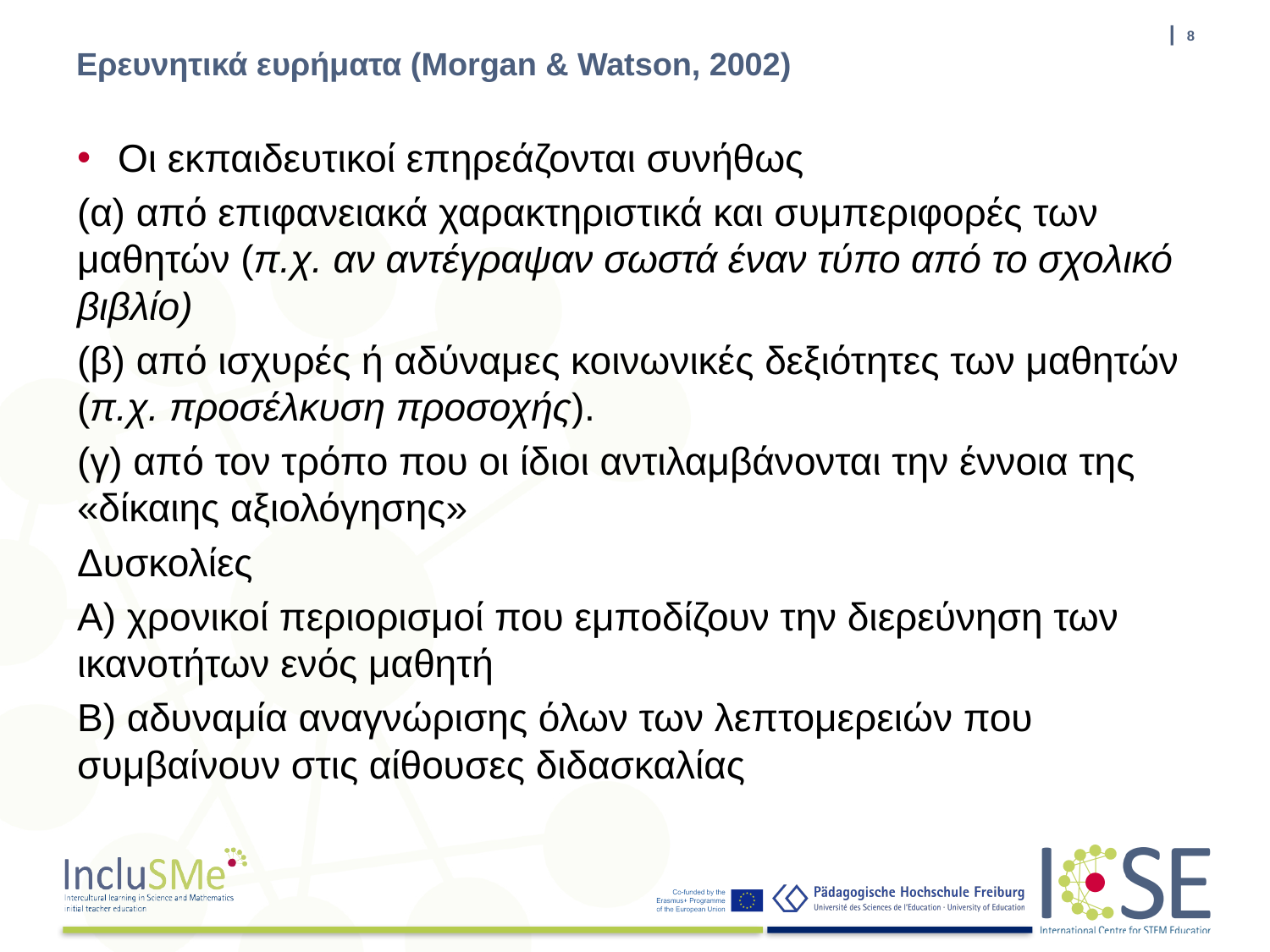

|  8
# Ερευνητικά ευρήματα (Morgan & Watson, 2002)
Οι εκπαιδευτικοί επηρεάζονται συνήθως
(α) από επιφανειακά χαρακτηριστικά και συμπεριφορές των μαθητών (π.χ. αν αντέγραψαν σωστά έναν τύπο από το σχολικό βιβλίο)
(β) από ισχυρές ή αδύναμες κοινωνικές δεξιότητες των μαθητών (π.χ. προσέλκυση προσοχής).
(γ) από τον τρόπο που οι ίδιοι αντιλαμβάνονται την έννοια της «δίκαιης αξιολόγησης»
Δυσκολίες
Α) χρονικοί περιορισμοί που εμποδίζουν την διερεύνηση των ικανοτήτων ενός μαθητή
Β) αδυναμία αναγνώρισης όλων των λεπτομερειών που συμβαίνουν στις αίθουσες διδασκαλίας